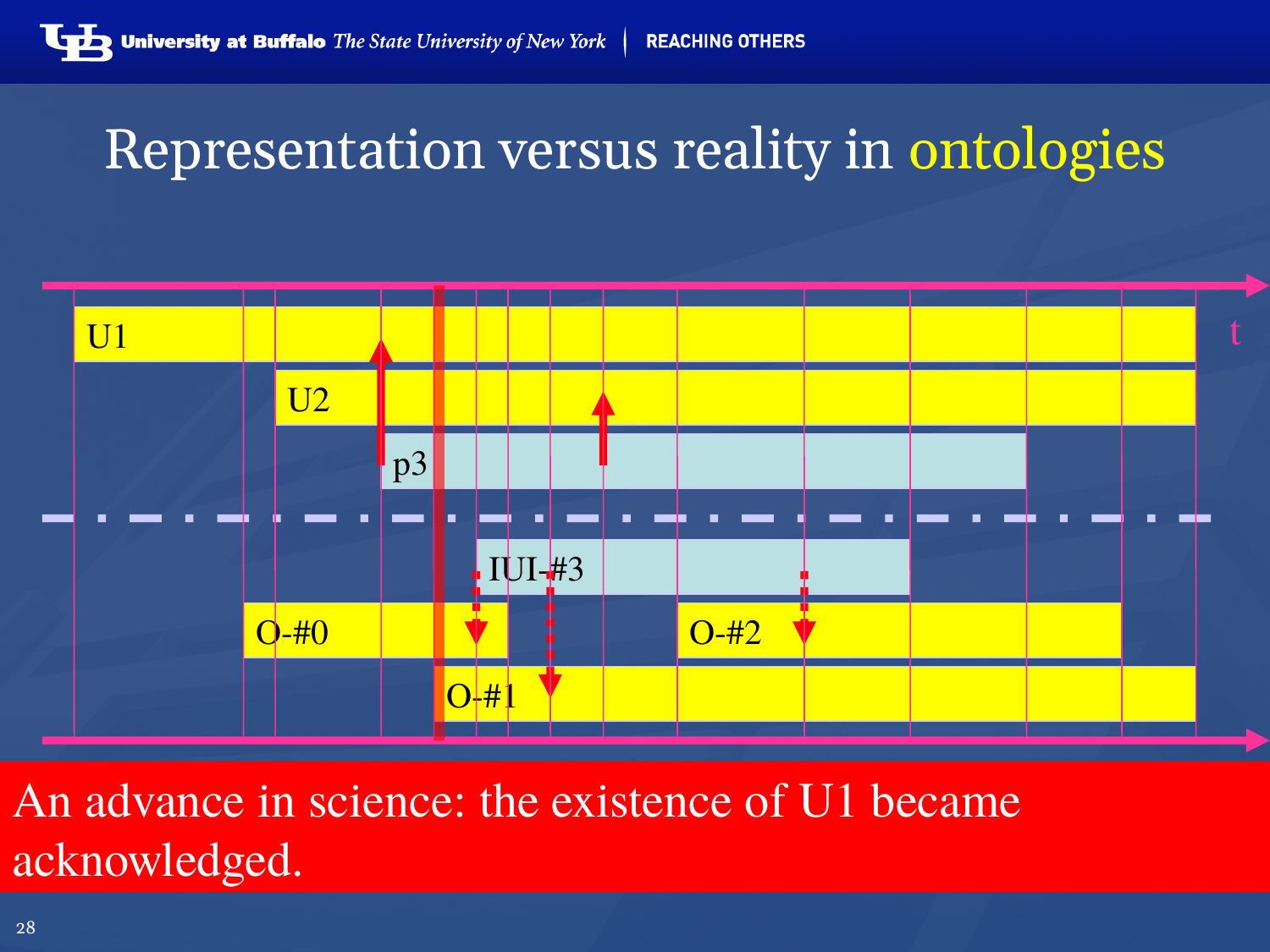

# Representation versus reality in ontologies

t
U1

U2

p3

IUI-#3

O-#0
O-#2
O-#1

An advance in science: the existence of U1 became acknowledged.